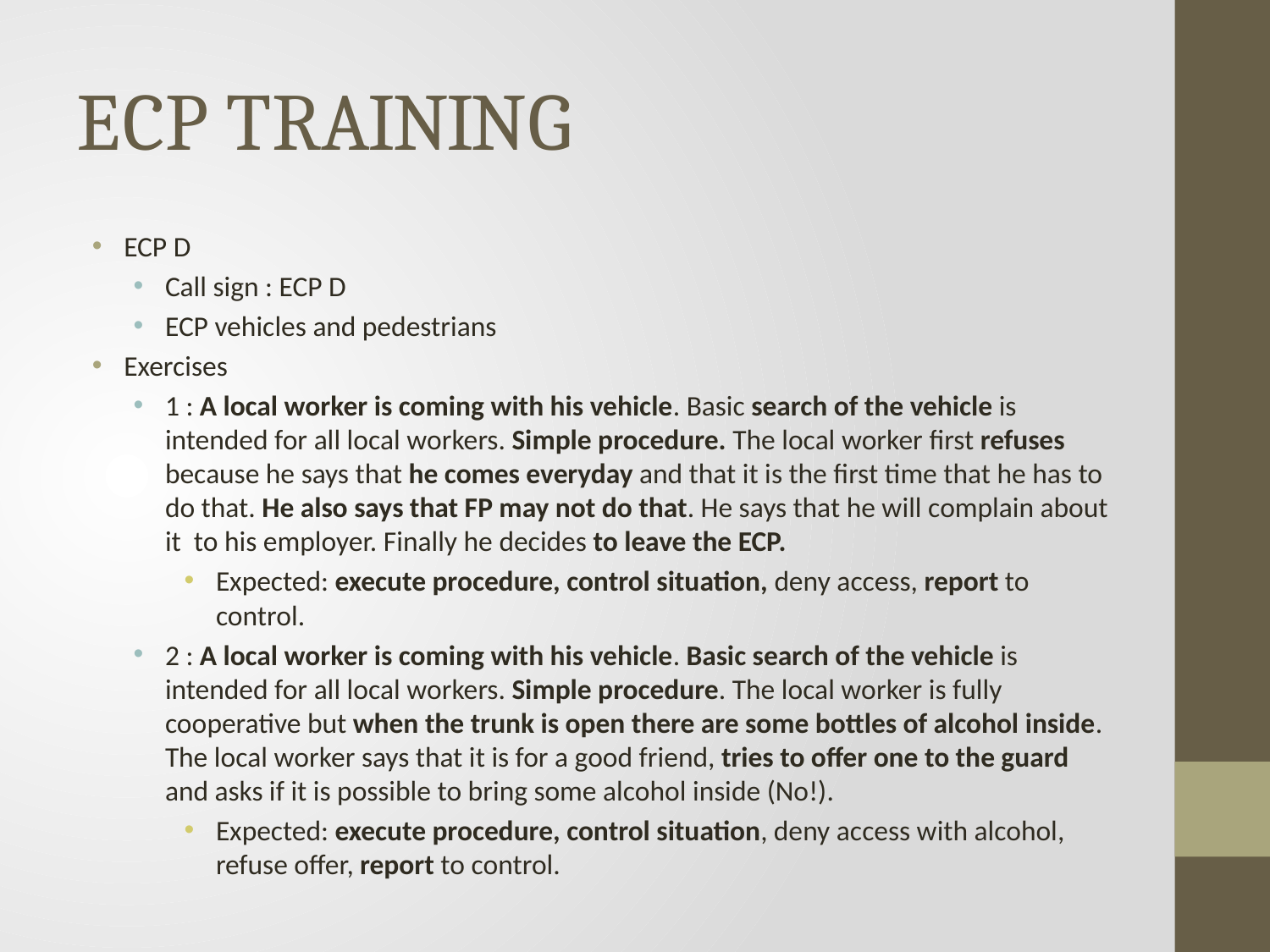

# ECP TRAINING
ECP D
Call sign : ECP D
ECP vehicles and pedestrians
Exercises
1 : A local worker is coming with his vehicle. Basic search of the vehicle is intended for all local workers. Simple procedure. The local worker first refuses because he says that he comes everyday and that it is the first time that he has to do that. He also says that FP may not do that. He says that he will complain about it  to his employer. Finally he decides to leave the ECP.
Expected: execute procedure, control situation, deny access, report to control.
2 : A local worker is coming with his vehicle. Basic search of the vehicle is intended for all local workers. Simple procedure. The local worker is fully cooperative but when the trunk is open there are some bottles of alcohol inside. The local worker says that it is for a good friend, tries to offer one to the guard and asks if it is possible to bring some alcohol inside (No!).
Expected: execute procedure, control situation, deny access with alcohol, refuse offer, report to control.